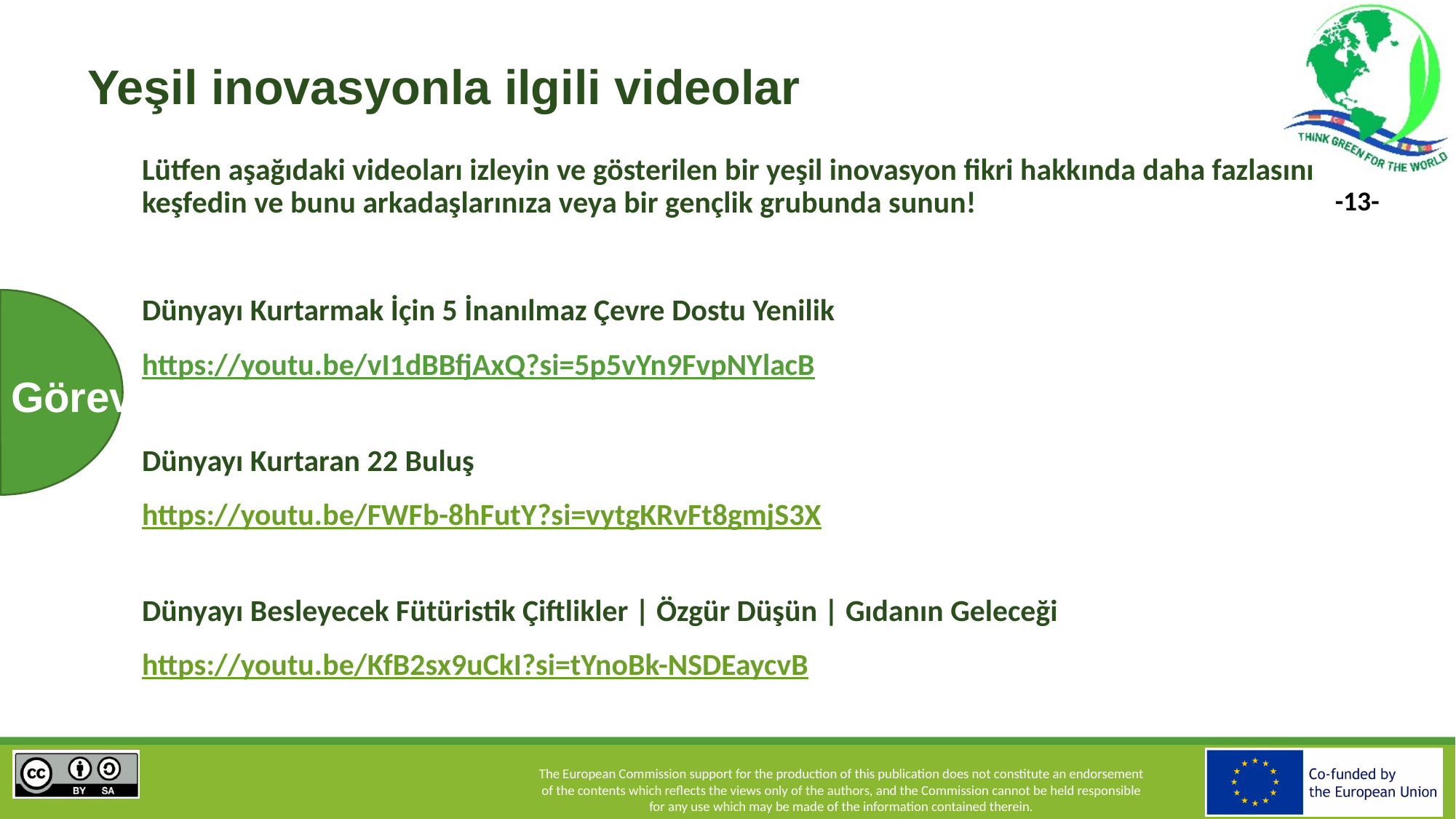

# Yeşil inovasyonla ilgili videolar
Lütfen aşağıdaki videoları izleyin ve gösterilen bir yeşil inovasyon fikri hakkında daha fazlasını keşfedin ve bunu arkadaşlarınıza veya bir gençlik grubunda sunun!

Dünyayı Kurtarmak İçin 5 İnanılmaz Çevre Dostu Yenilik
https://youtu.be/vI1dBBfjAxQ?si=5p5vYn9FvpNYlacB

Dünyayı Kurtaran 22 Buluş
https://youtu.be/FWFb-8hFutY?si=vytgKRvFt8gmjS3X

Dünyayı Besleyecek Fütüristik Çiftlikler | Özgür Düşün | Gıdanın Geleceği
https://youtu.be/KfB2sx9uCkI?si=tYnoBk-NSDEaycvB

Görev